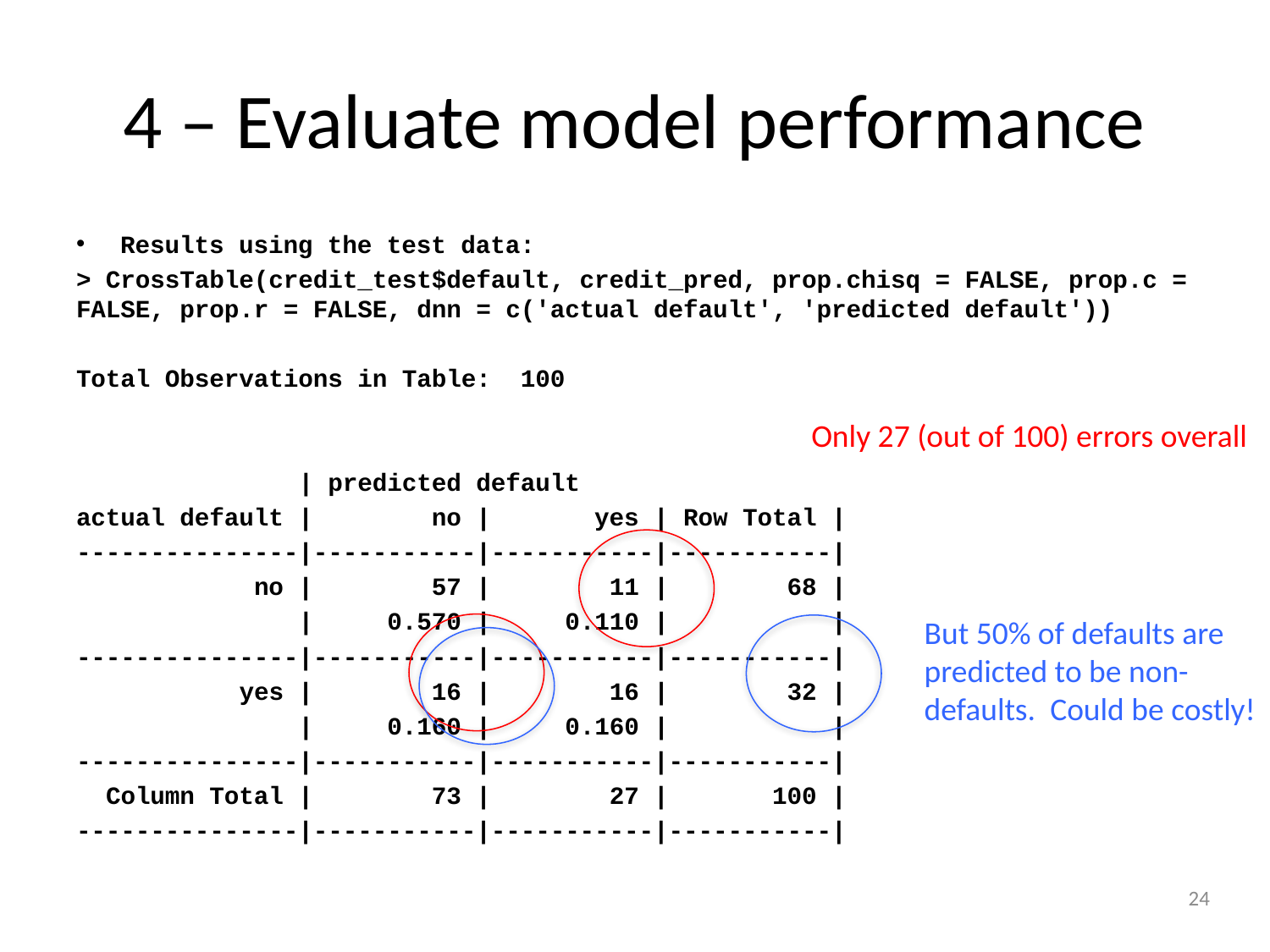

# 4 – Evaluate model performance
Results using the test data:
> CrossTable(credit_test$default, credit_pred, prop.chisq = FALSE, prop.c = FALSE, prop.r = FALSE, dnn = c('actual default', 'predicted default'))

Total Observations in Table:  100

               | predicted default
actual default |        no |       yes | Row Total |
---------------|-----------|-----------|-----------|
            no |        57 |        11 |        68 |
               |     0.570 |     0.110 |           |
---------------|-----------|-----------|-----------|
           yes |        16 |        16 |        32 |
               |     0.160 |     0.160 |           |
---------------|-----------|-----------|-----------|
  Column Total |        73 |        27 |       100 |
---------------|-----------|-----------|-----------|
Only 27 (out of 100) errors overall

But 50% of defaults are predicted to be non-defaults.  Could be costly!